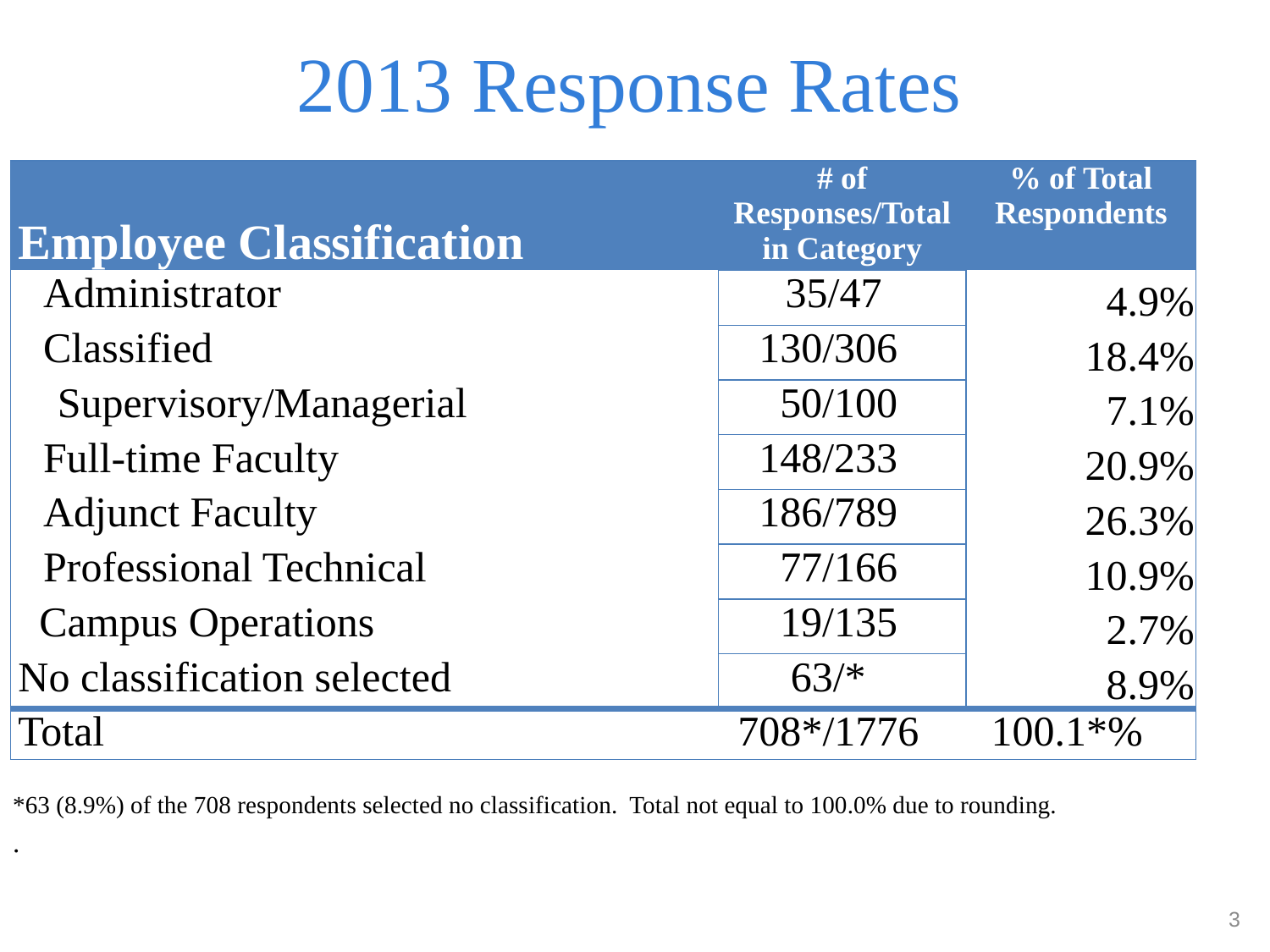

# 2013 Response Rates
| Employee Classification | # of Responses/Total in Category | % of Total Respondents |
| --- | --- | --- |
| Administrator | 35/47 | 4.9% |
| Classified | 130/306 | 18.4% |
| Supervisory/Managerial | 50/100 | 7.1% |
| Full-time Faculty | 148/233 | 20.9% |
| Adjunct Faculty | 186/789 | 26.3% |
| Professional Technical | 77/166 | 10.9% |
| Campus Operations | 19/135 | 2.7% |
| No classification selected | 63/\* | 8.9% |
| Total | 708\*/1776 | 100.1\*% |

*63 (8.9%) of the 708 respondents selected no classification.  Total not equal to 100.0% due to rounding.
.

3